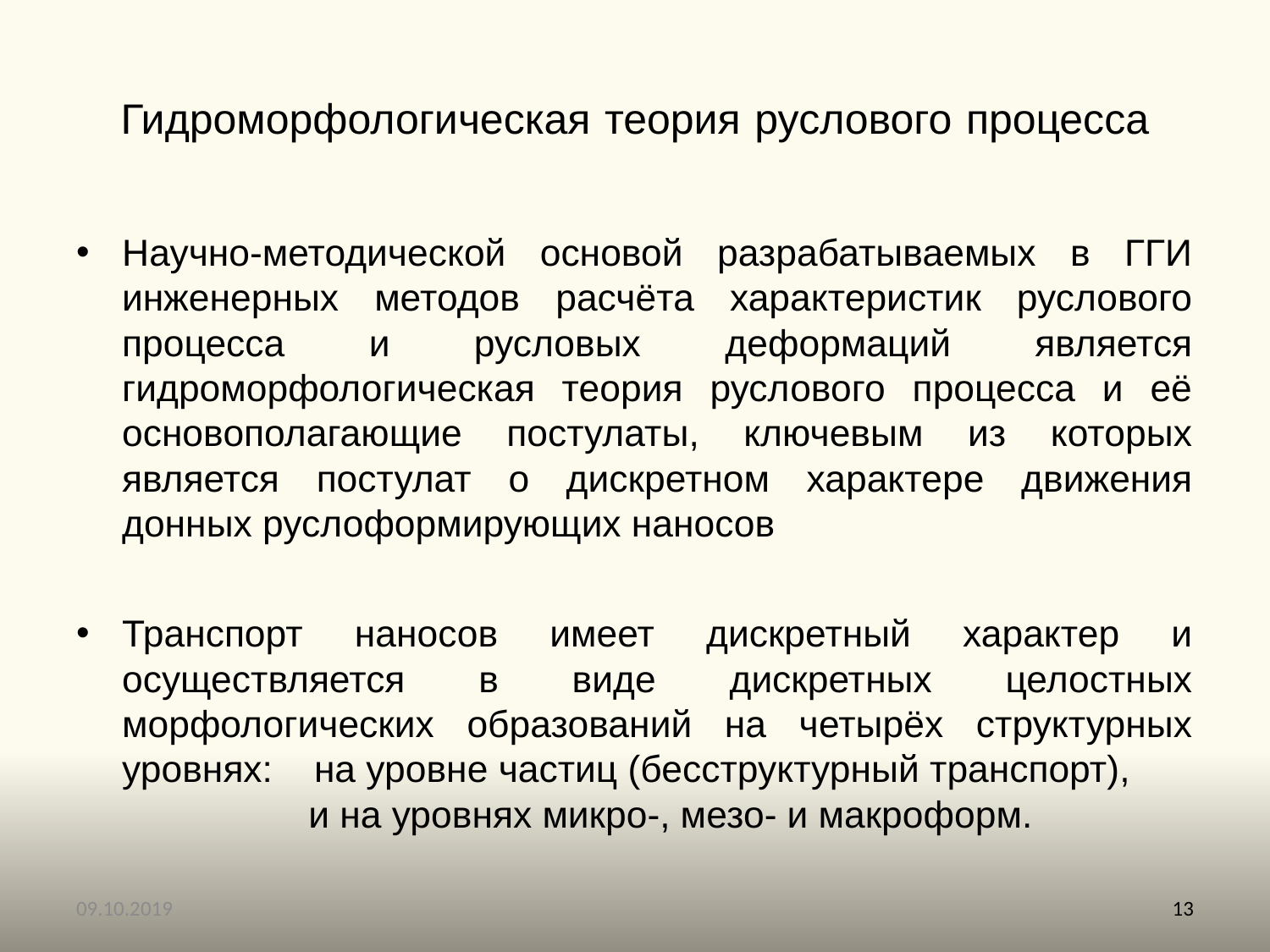

# Гидроморфологическая теория руслового процесса
Научно-методической основой разрабатываемых в ГГИ инженерных методов расчёта характеристик руслового процесса и русловых деформаций является гидроморфологическая теория руслового процесса и её основополагающие постулаты, ключевым из которых является постулат о дискретном характере движения донных руслоформирующих наносов

Транспорт наносов имеет дискретный характер и осуществляется в виде дискретных целостных морфологических образований на четырёх структурных уровнях:    на уровне частиц (бесструктурный транспорт),                         и на уровнях микро-, мезо- и макроформ.

09.10.2019
13